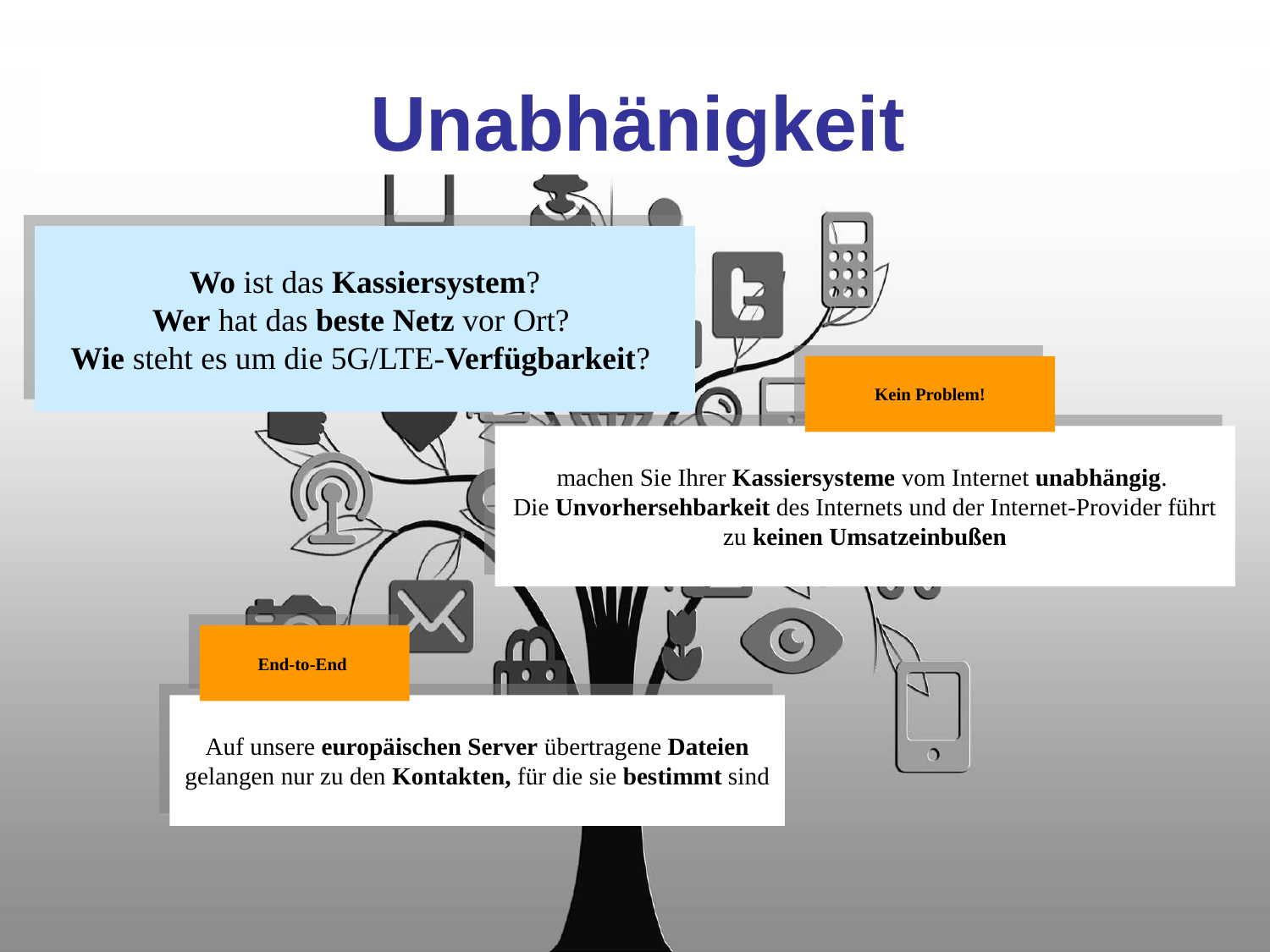

# Unabhänigkeit

Wo ist das Kassiersystem?
Wer hat das beste Netz vor Ort?
Wie steht es um die 5G/LTE-Verfügbarkeit?

Kein Problem!

machen Sie Ihrer Kassiersysteme vom Internet unabhängig.
Die Unvorhersehbarkeit des Internets und der Internet-Provider führt zu keinen Umsatzeinbußen

End-to-End

Auf unsere europäischen Server übertragene Dateien gelangen nur zu den Kontakten, für die sie bestimmt sind